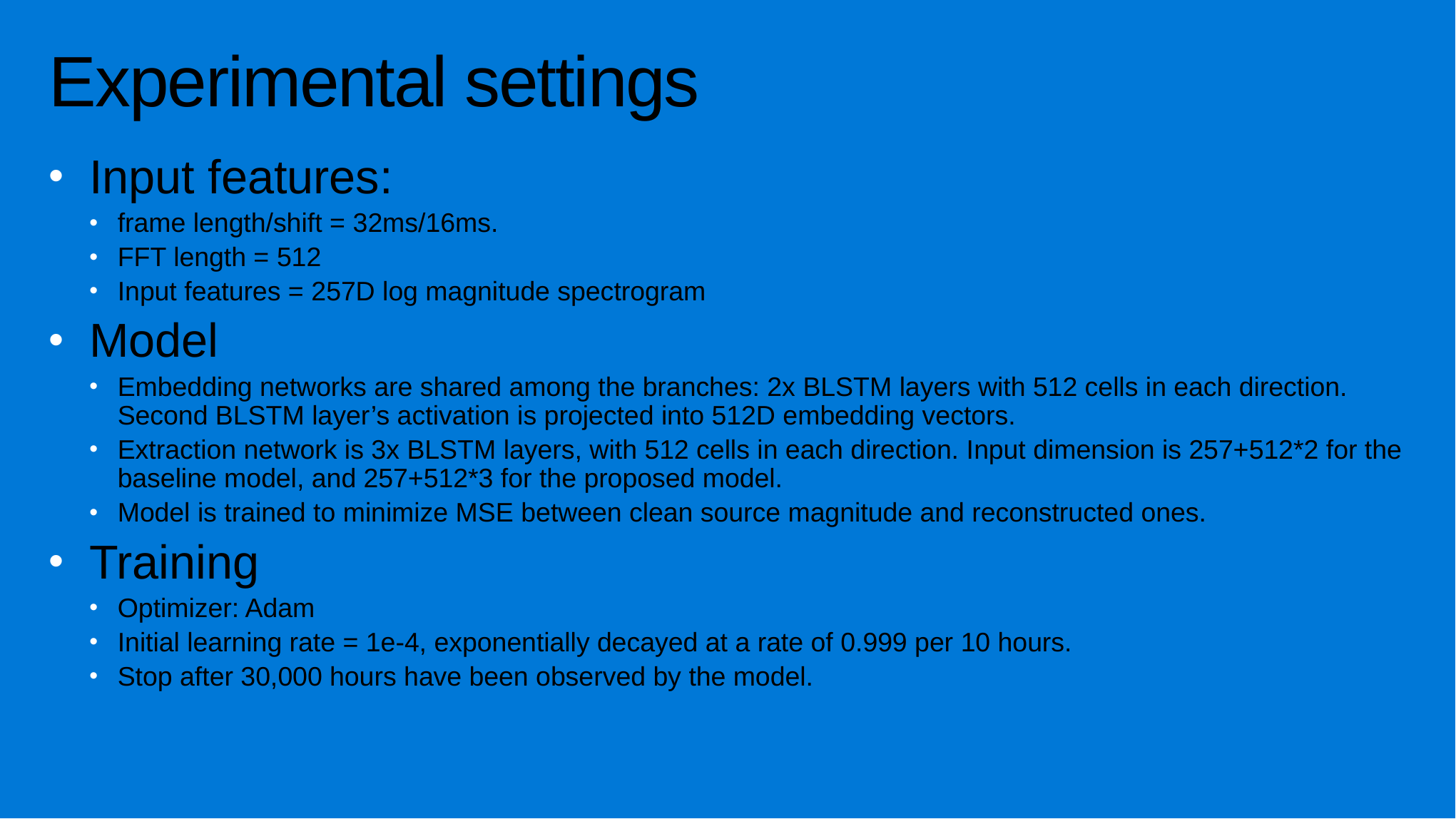

11
# Experimental settings
Input features:
frame length/shift = 32ms/16ms.
FFT length = 512
Input features = 257D log magnitude spectrogram
Model
Embedding networks are shared among the branches: 2x BLSTM layers with 512 cells in each direction. Second BLSTM layer’s activation is projected into 512D embedding vectors.
Extraction network is 3x BLSTM layers, with 512 cells in each direction. Input dimension is 257+512*2 for the baseline model, and 257+512*3 for the proposed model.
Model is trained to minimize MSE between clean source magnitude and reconstructed ones.
Training
Optimizer: Adam
Initial learning rate = 1e-4, exponentially decayed at a rate of 0.999 per 10 hours.
Stop after 30,000 hours have been observed by the model.